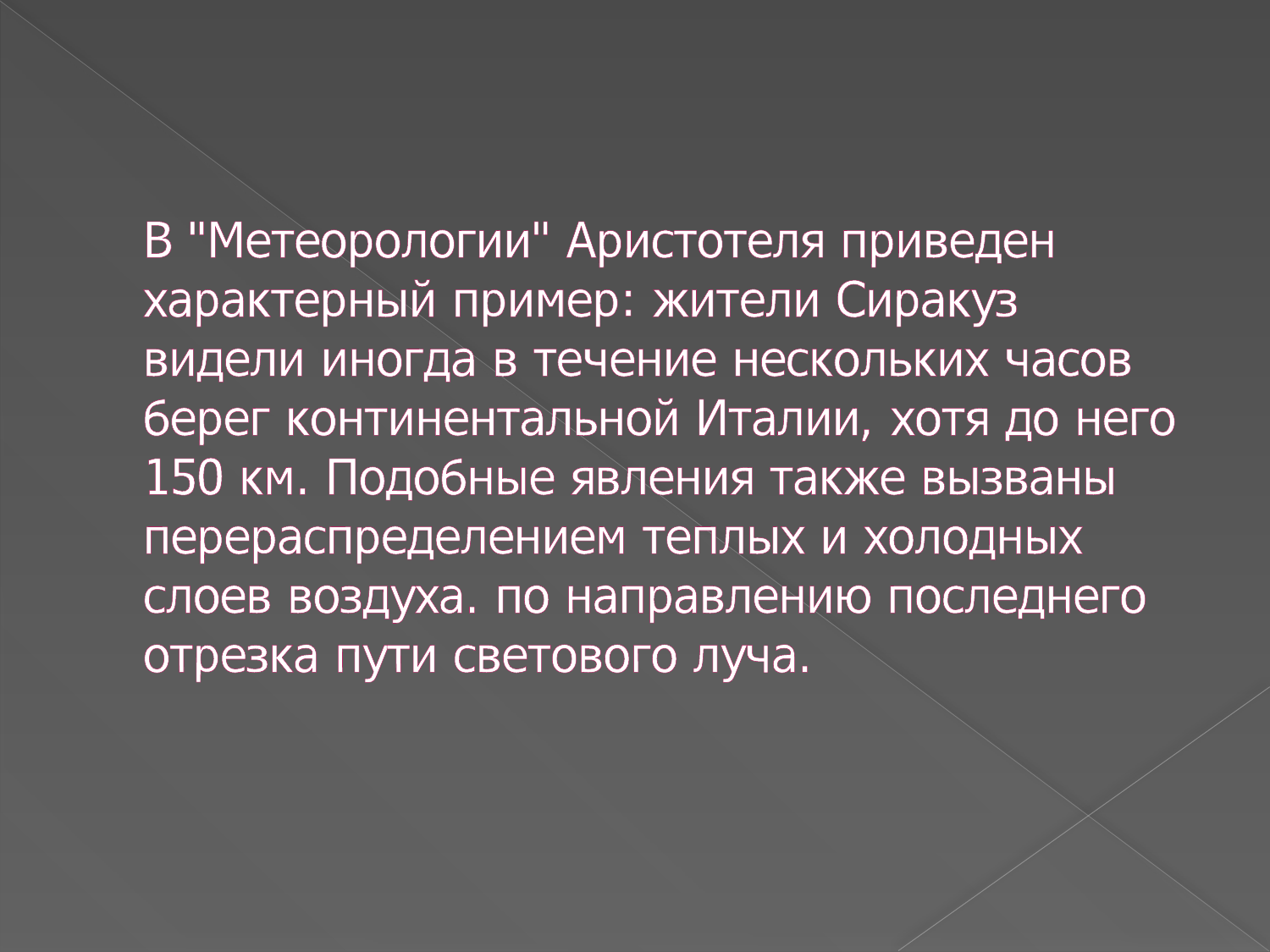

# В "Метеорологии" Аристотеля приведен характерный пример: жители Сиракуз видели иногда в течение нескольких часов берег континентальной Италии, хотя до него 150 км. Подобные явления также вызваны перераспределением теплых и холодных слоев воздуха. по направлению последнего отрезка пути светового луча.